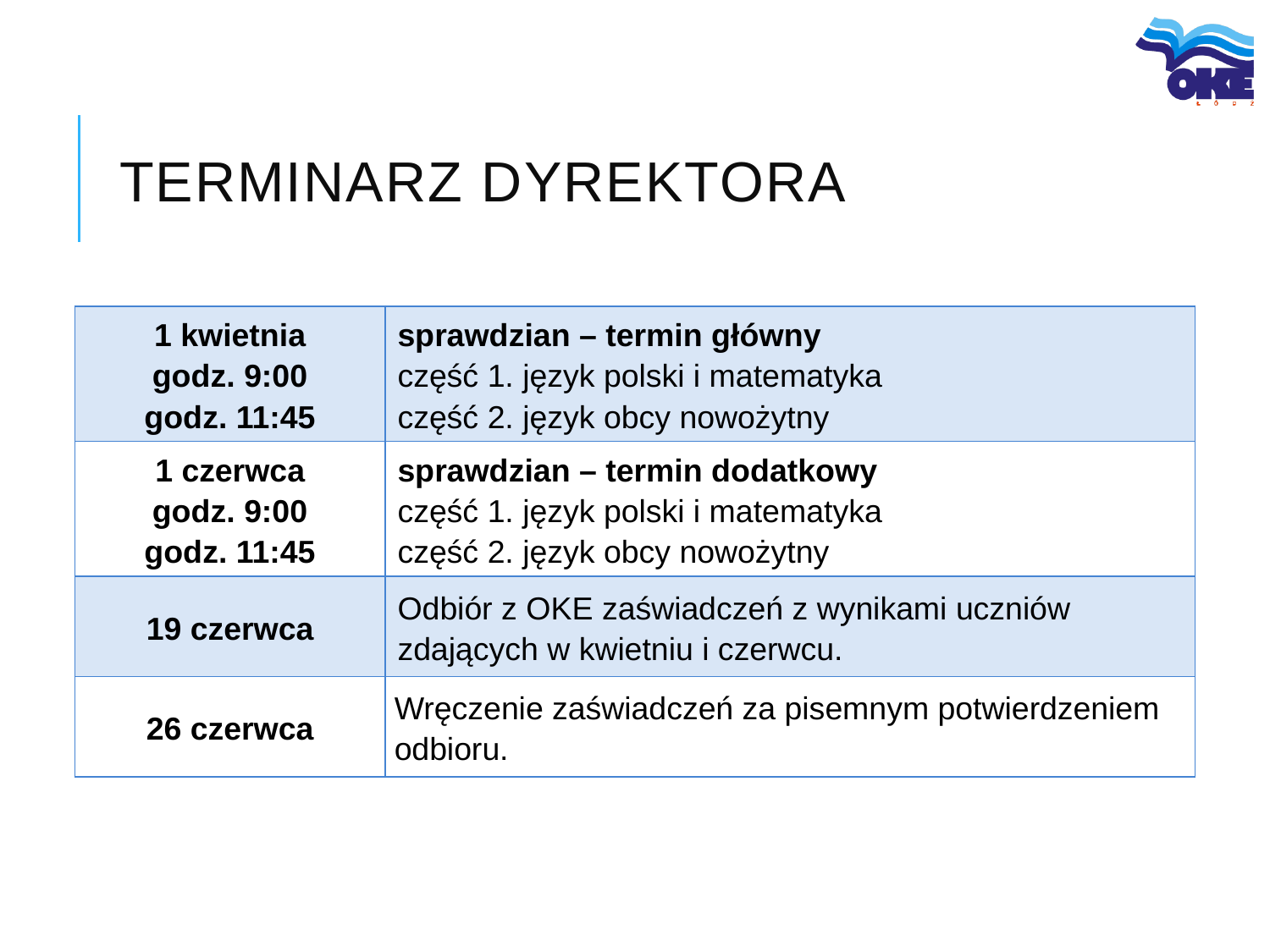

# Terminarz dyrektora

| 1 kwietnia godz. 9:00 godz. 11:45 | sprawdzian – termin główny część 1. język polski i matematyka część 2. język obcy nowożytny |
| --- | --- |
| 1 czerwca godz. 9:00 godz. 11:45 | sprawdzian – termin dodatkowy część 1. język polski i matematyka część 2. język obcy nowożytny |
| 19 czerwca | Odbiór z OKE zaświadczeń z wynikami uczniów zdających w kwietniu i czerwcu. |
| 26 czerwca | Wręczenie zaświadczeń za pisemnym potwierdzeniem odbioru. |